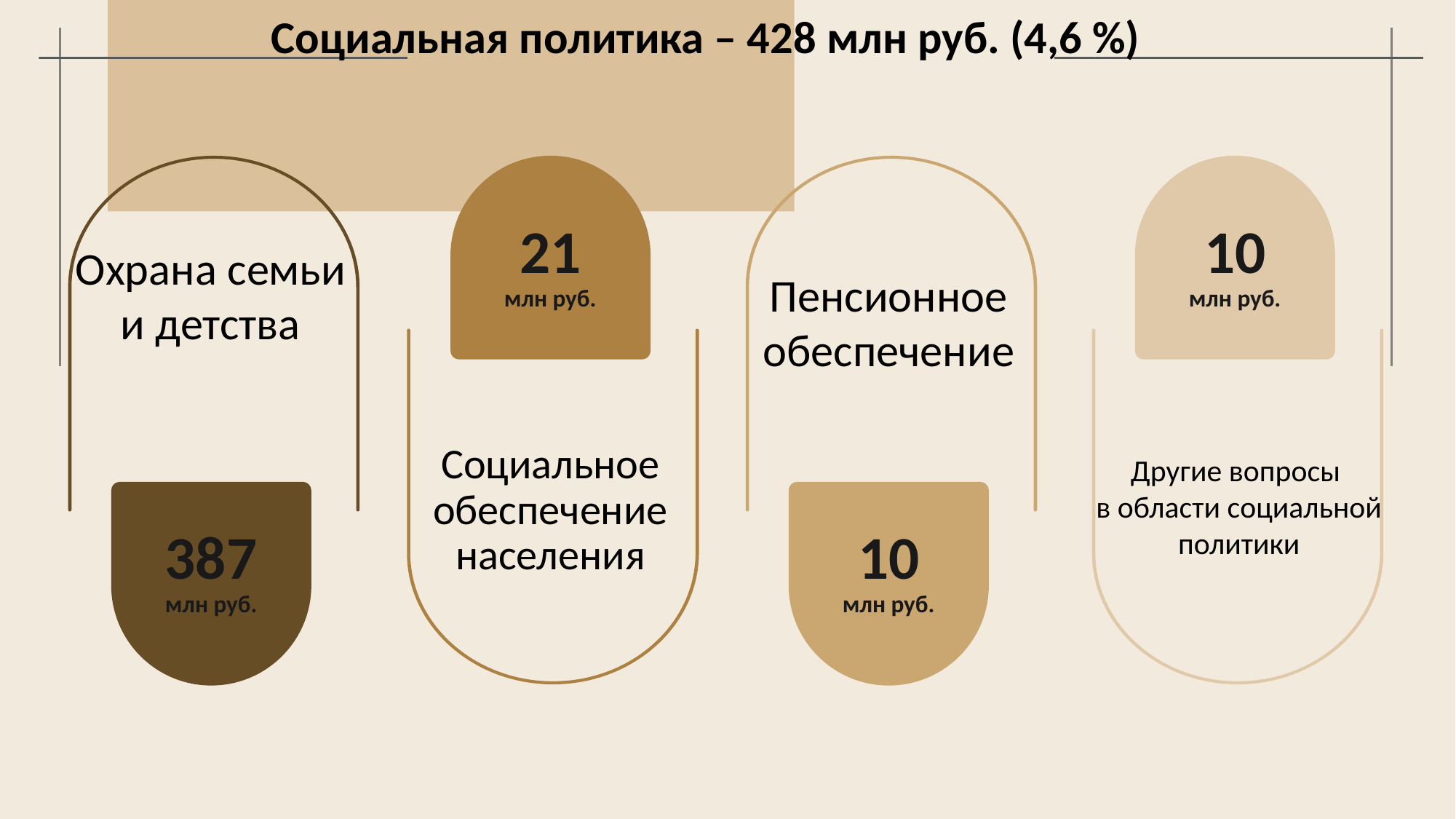

Социальная политика – 428 млн руб. (4,6 %)

21
млн руб.
10
млн руб.
Охрана семьи и детства
Пенсионное обеспечение

Социальное обеспечение населения
Другие вопросы
в области социальной политики

387
млн руб.
10
млн руб.